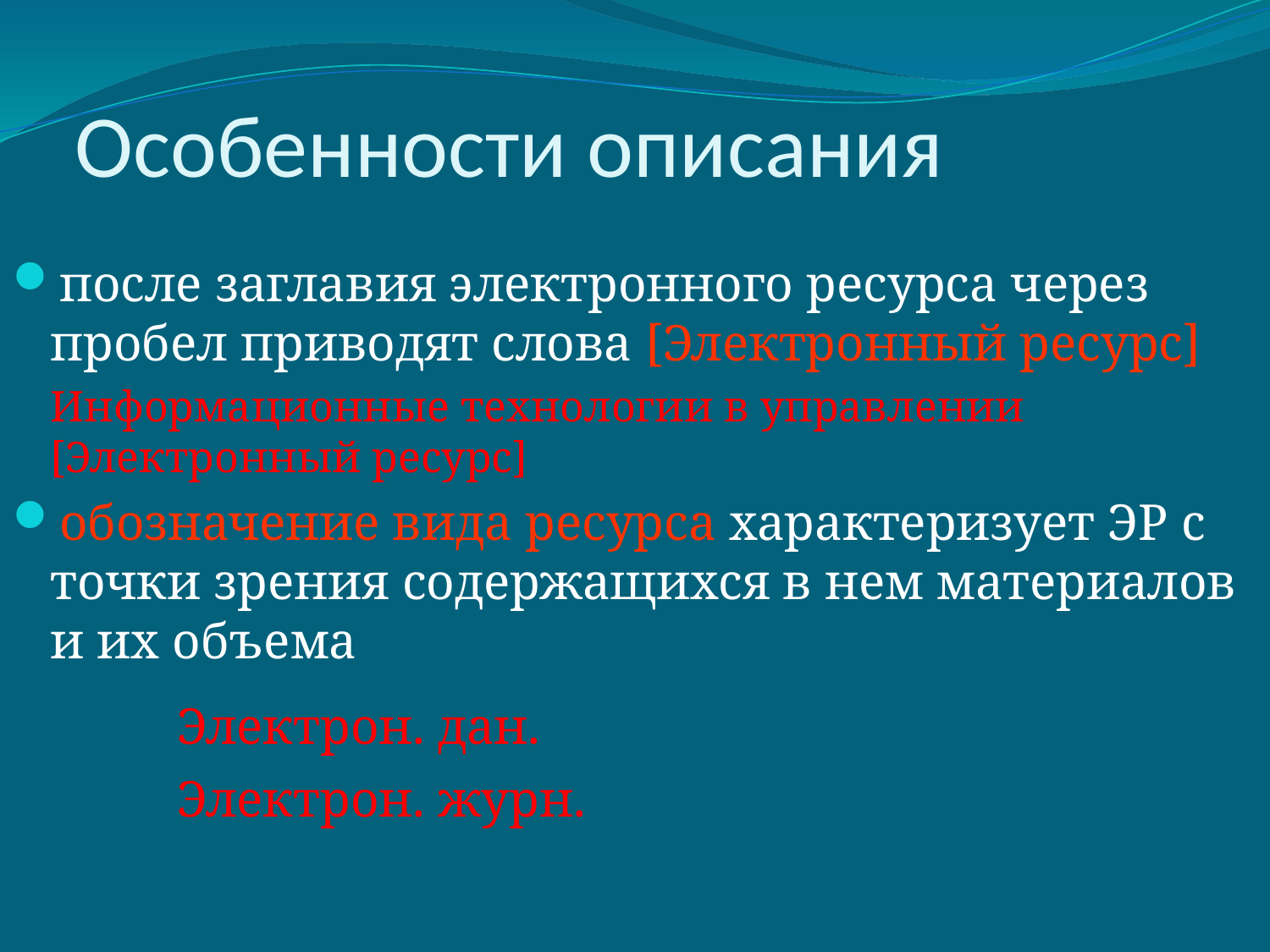

# Особенности описания
после заглавия электронного ресурса через пробел приводят слова [Электронный ресурс]
	Информационные технологии в управлении [Электронный ресурс]
обозначение вида ресурса характеризует ЭР с точки зрения содержащихся в нем материалов и их объема
		Электрон. дан.
		Электрон. журн.